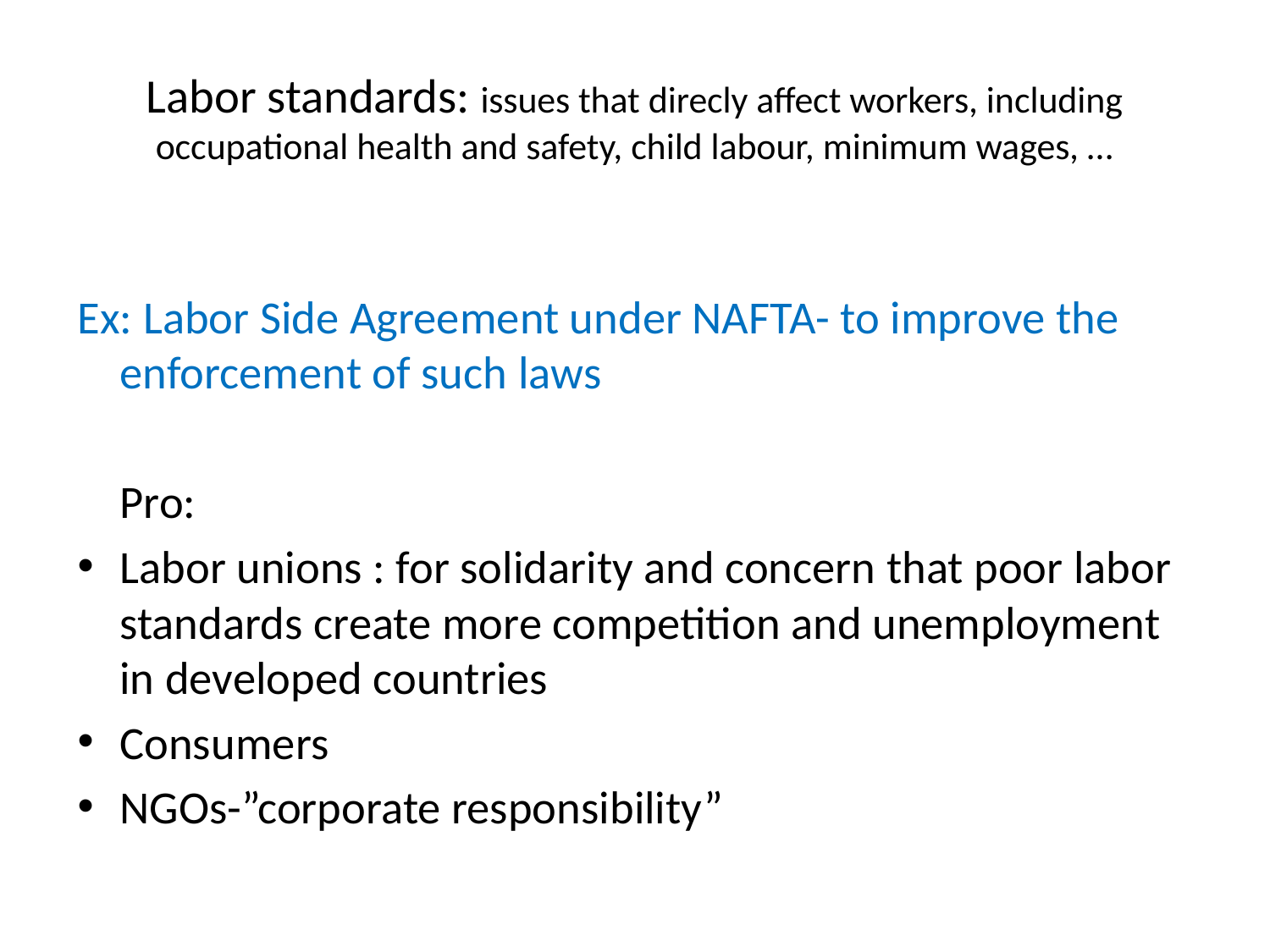

# Labor standards: issues that direcly affect workers, including occupational health and safety, child labour, minimum wages, …

Ex: Labor Side Agreement under NAFTA- to improve the enforcement of such laws

    Pro:
Labor unions : for solidarity and concern that poor labor standards create more competition and unemployment in developed countries
Consumers
NGOs-”corporate responsibility”